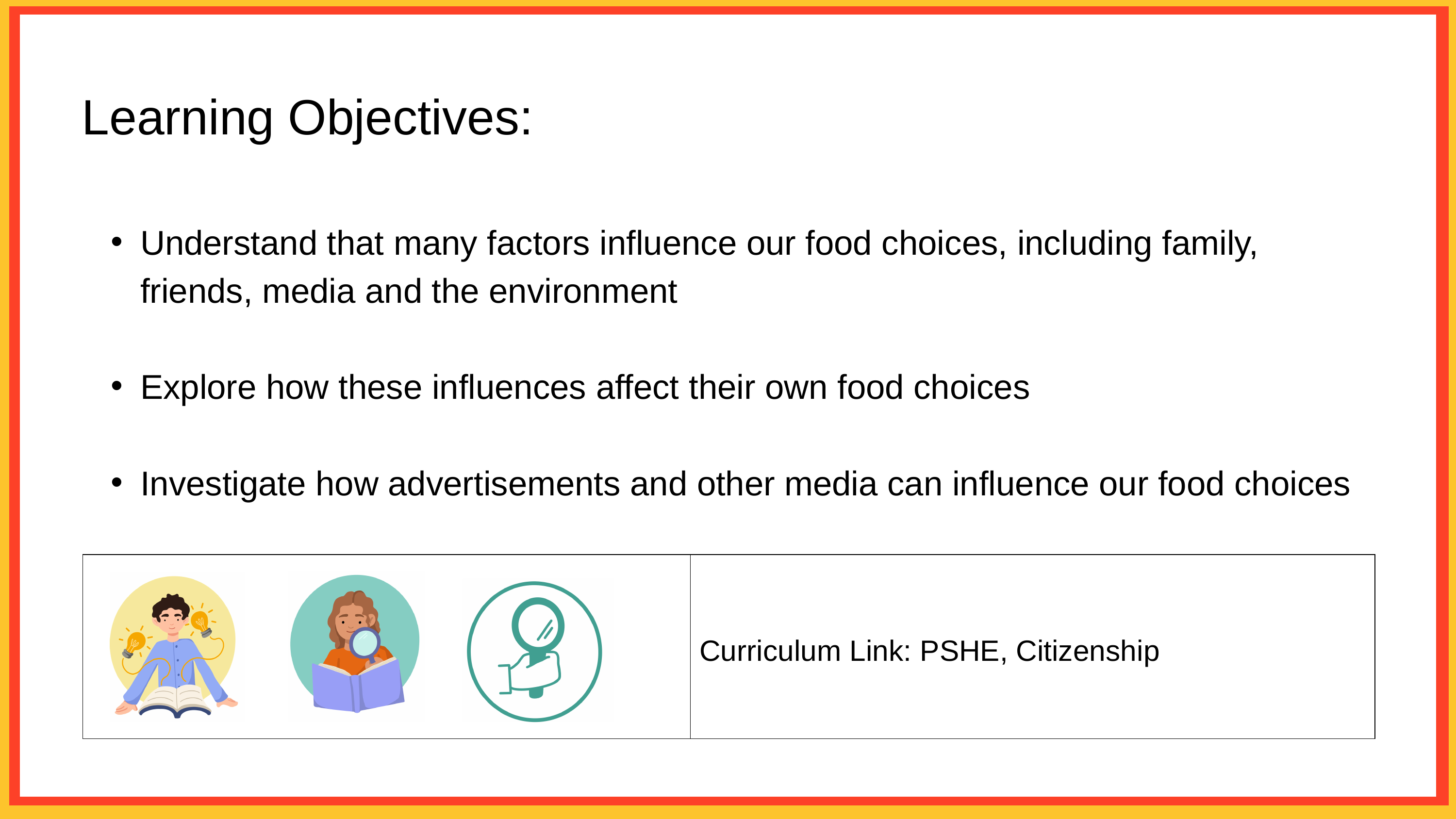

Learning Objectives:

Understand that many factors influence our food choices, including family, friends, media and the environment

Explore how these influences affect their own food choices

Investigate how advertisements and other media can influence our food choices
|  | Curriculum Link: PSHE, Citizenship |
| --- | --- |